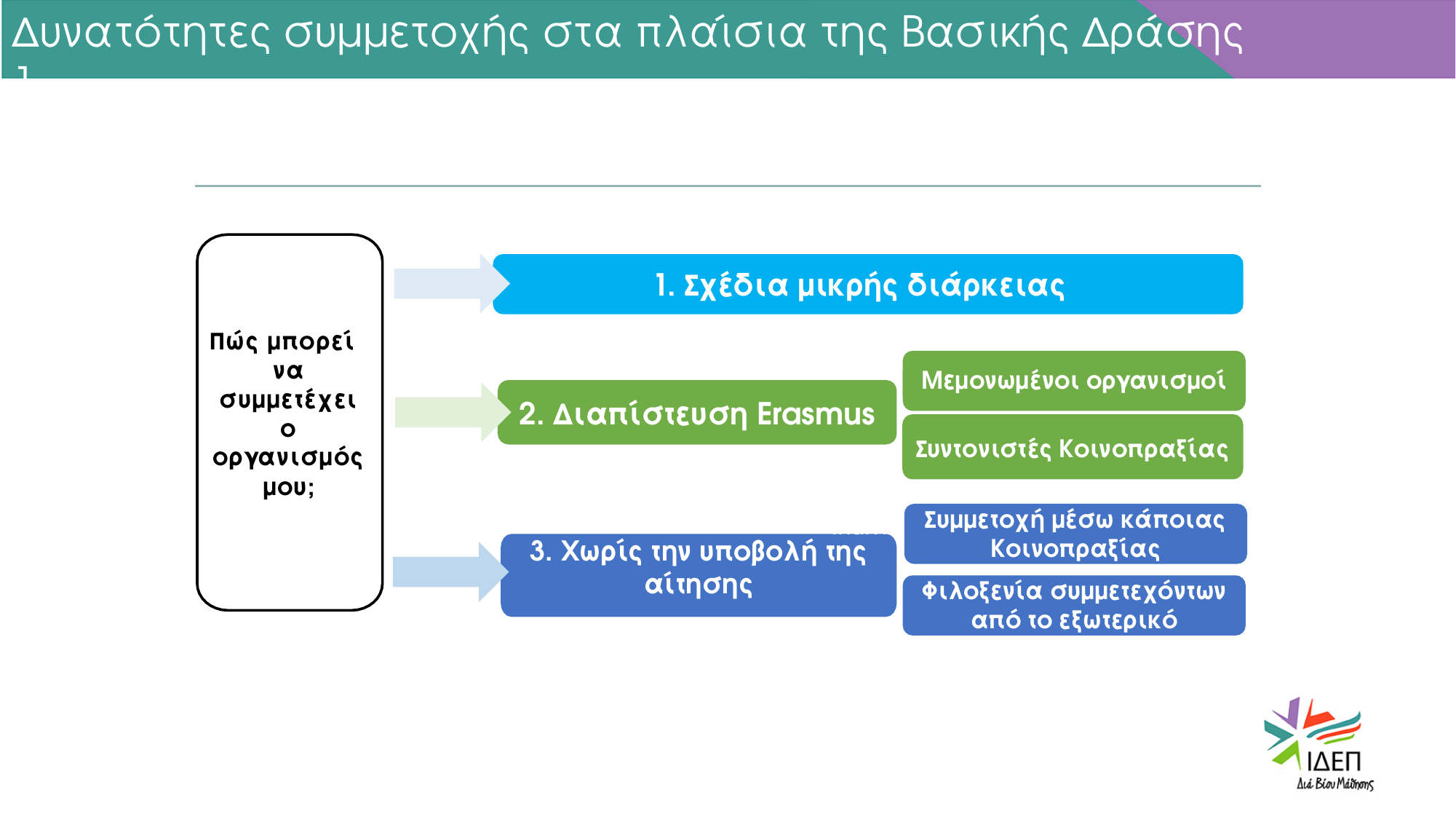

Δυνατότητες συμμετοχής στα πλαίσια της Βασικής Δράσης 1

Βασική Δράση 1
Κινητικότητα προσωπικού και εκπαιδευομένων
Short-term projects

Individual organisations
1. Σχέδια μικρής διάρκειας

Individual organisations
Πώς μπορεί να συμμετέχει ο οργανισμός μου;

Μεμονωμένοι οργανισμοί

2. Διαπίστευση Erasmus

Erasmus accreditation
Join a mobility consortium
Join without an application
Host Erasmus participants
Συντονιστές Κοινοπραξίας
Συμμετοχή μέσω κάποιας Κοινοπραξίας
3. Χωρίς την υποβολή της αίτησης

Φιλοξενία συμμετεχόντων από το εξωτερικό